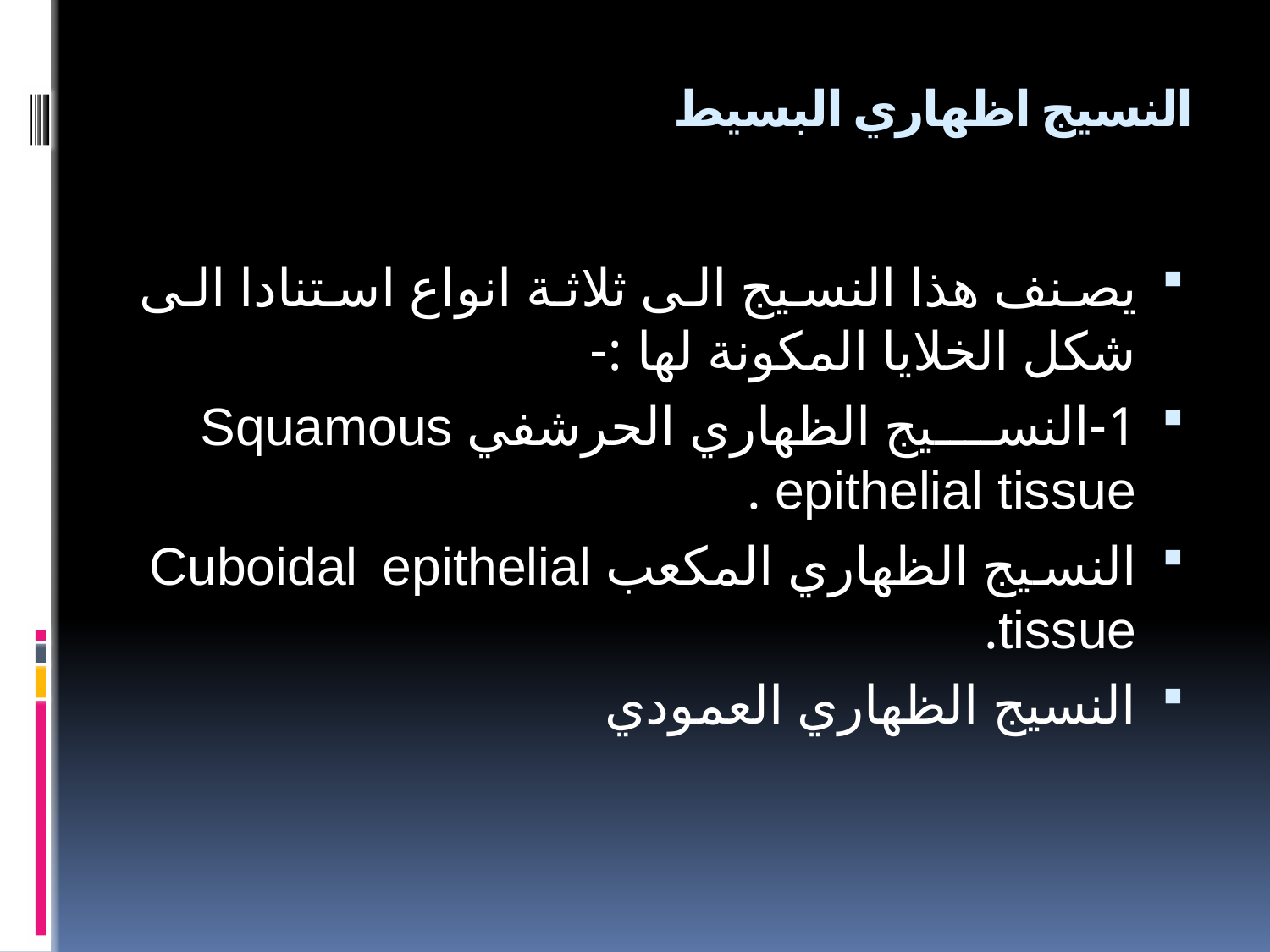

# النسيج اظهاري البسيط
يصنف هذا النسيج الى ثلاثة انواع استنادا الى شكل الخلايا المكونة لها :-
1-النسيج الظهاري الحرشفي Squamous epithelial tissue .
النسيج الظهاري المكعب Cuboidal epithelial tissue.
النسيج الظهاري العمودي